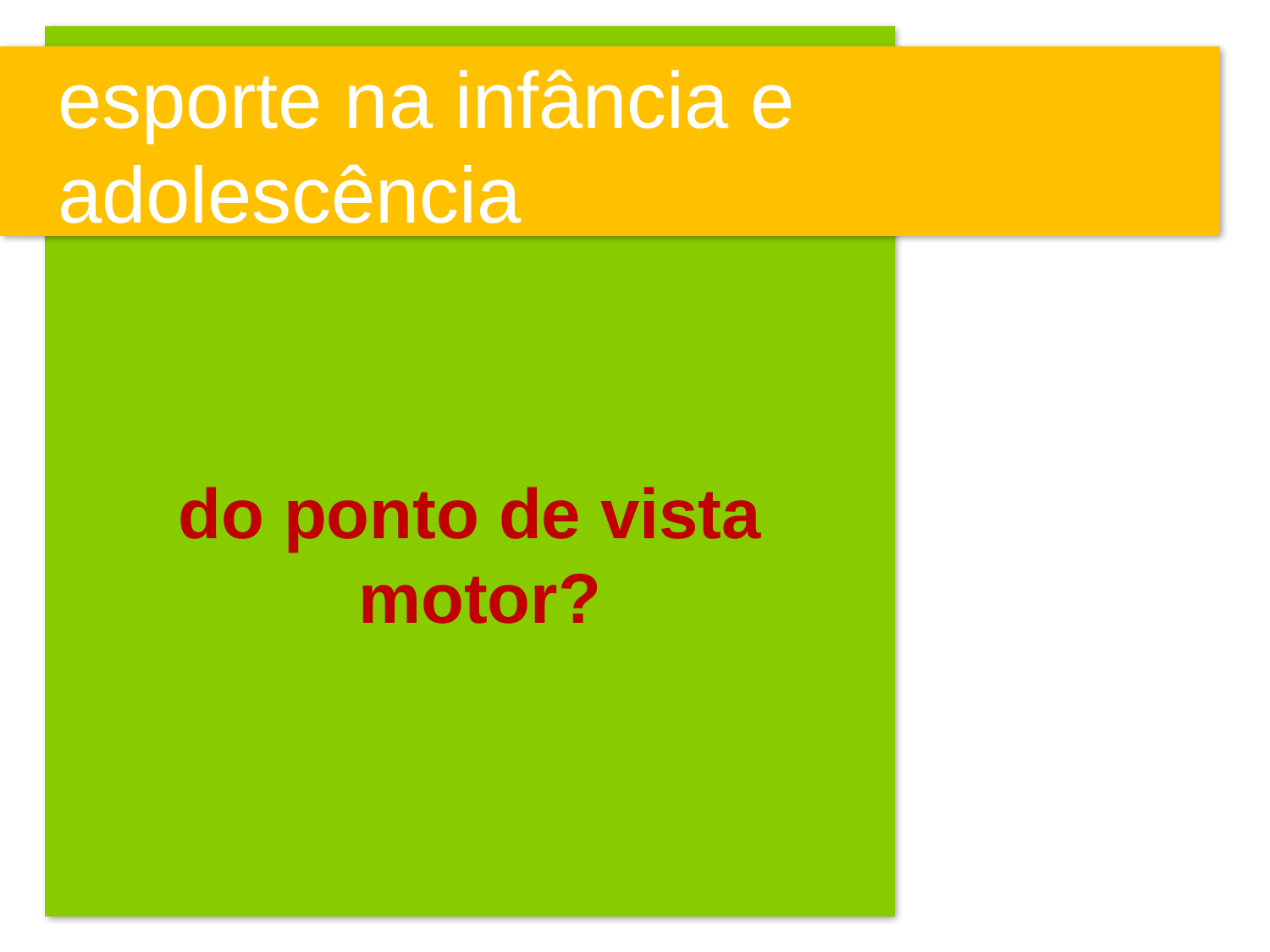

# esporte na infância e adolescência

do ponto de vista
 motor?